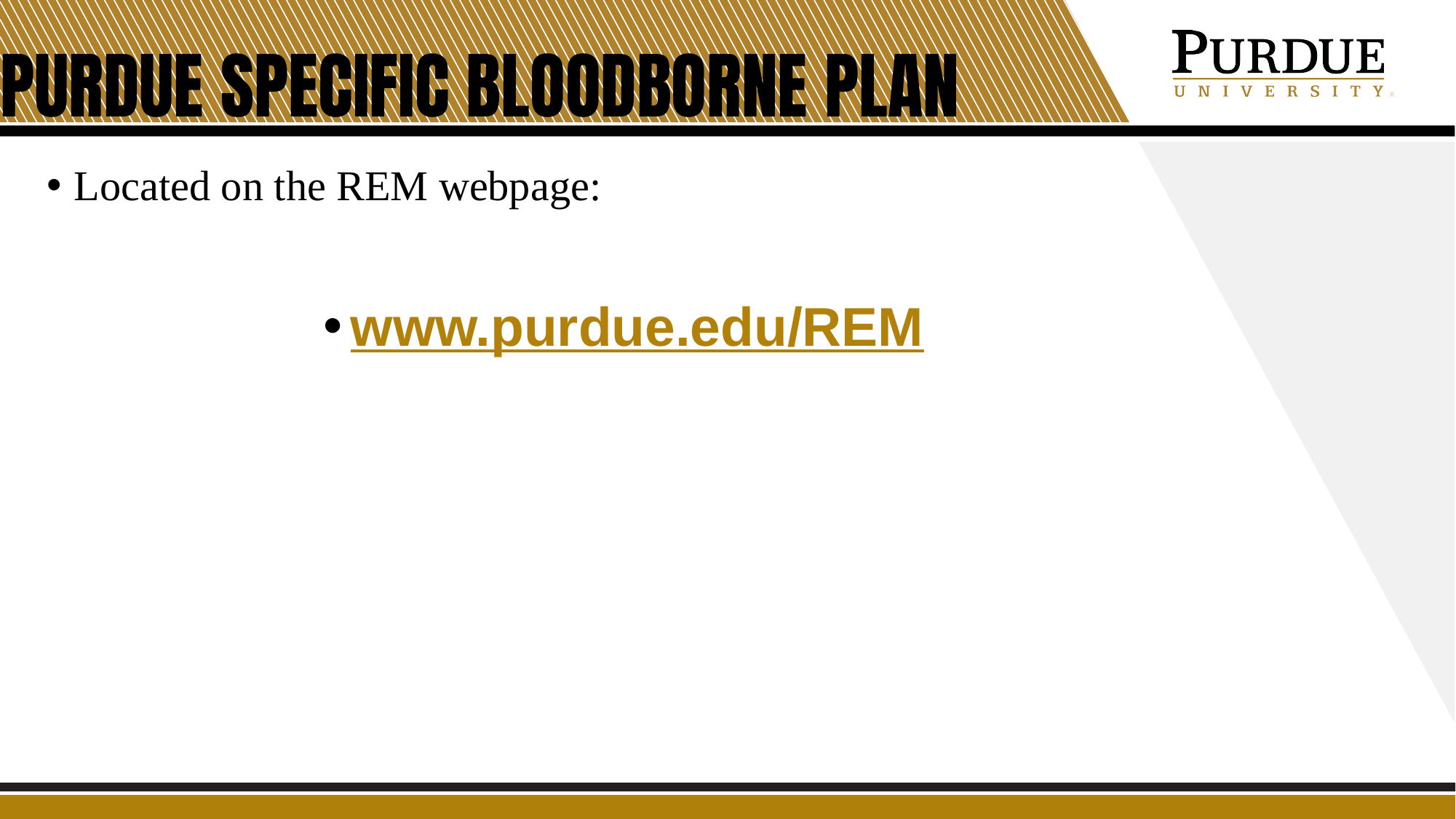

# Purdue Specific Bloodborne Plan
Located on the REM webpage:

www.purdue.edu/REM